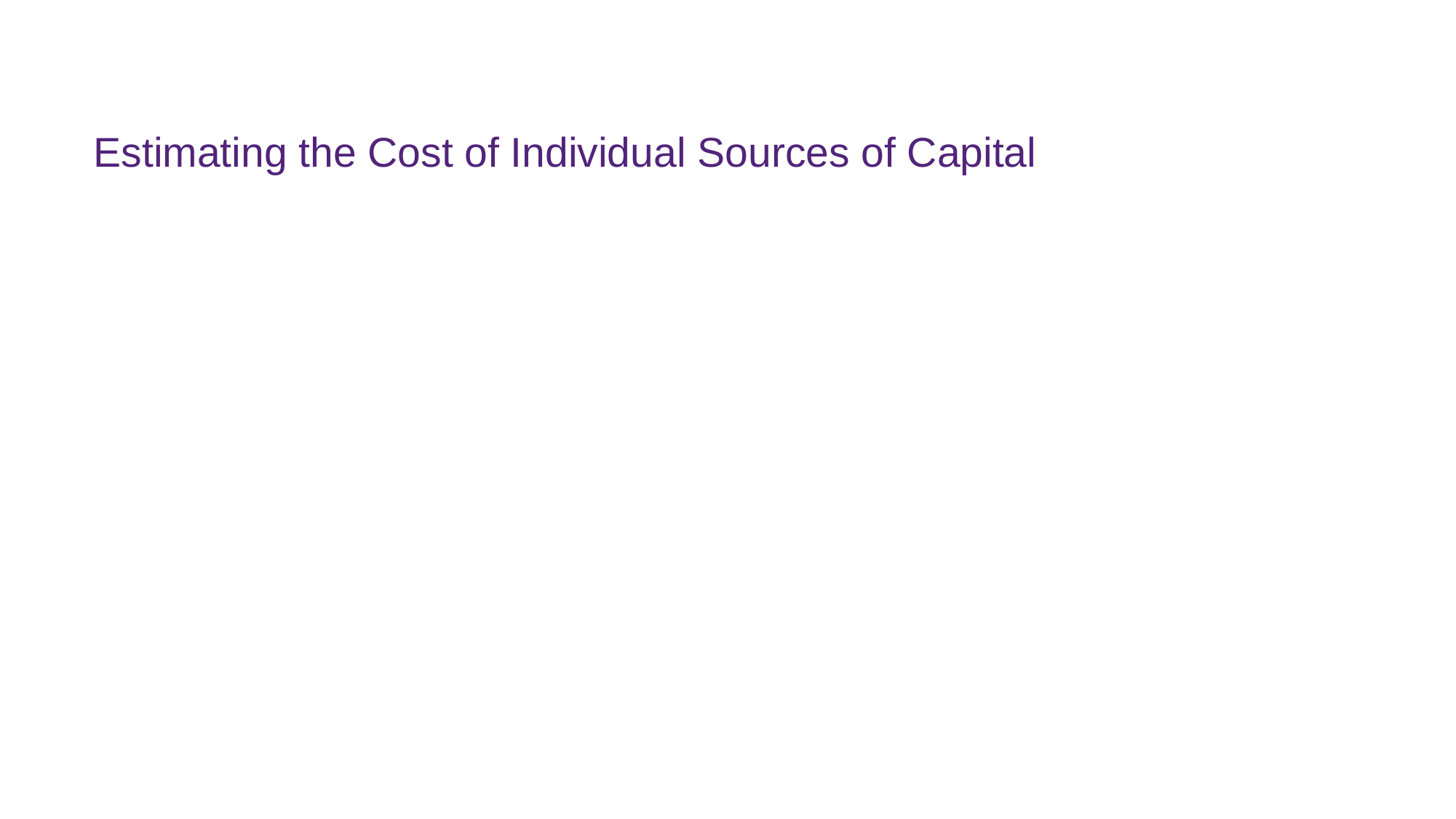

# Estimating the Cost of Individual Sources of Capital

FINM7409